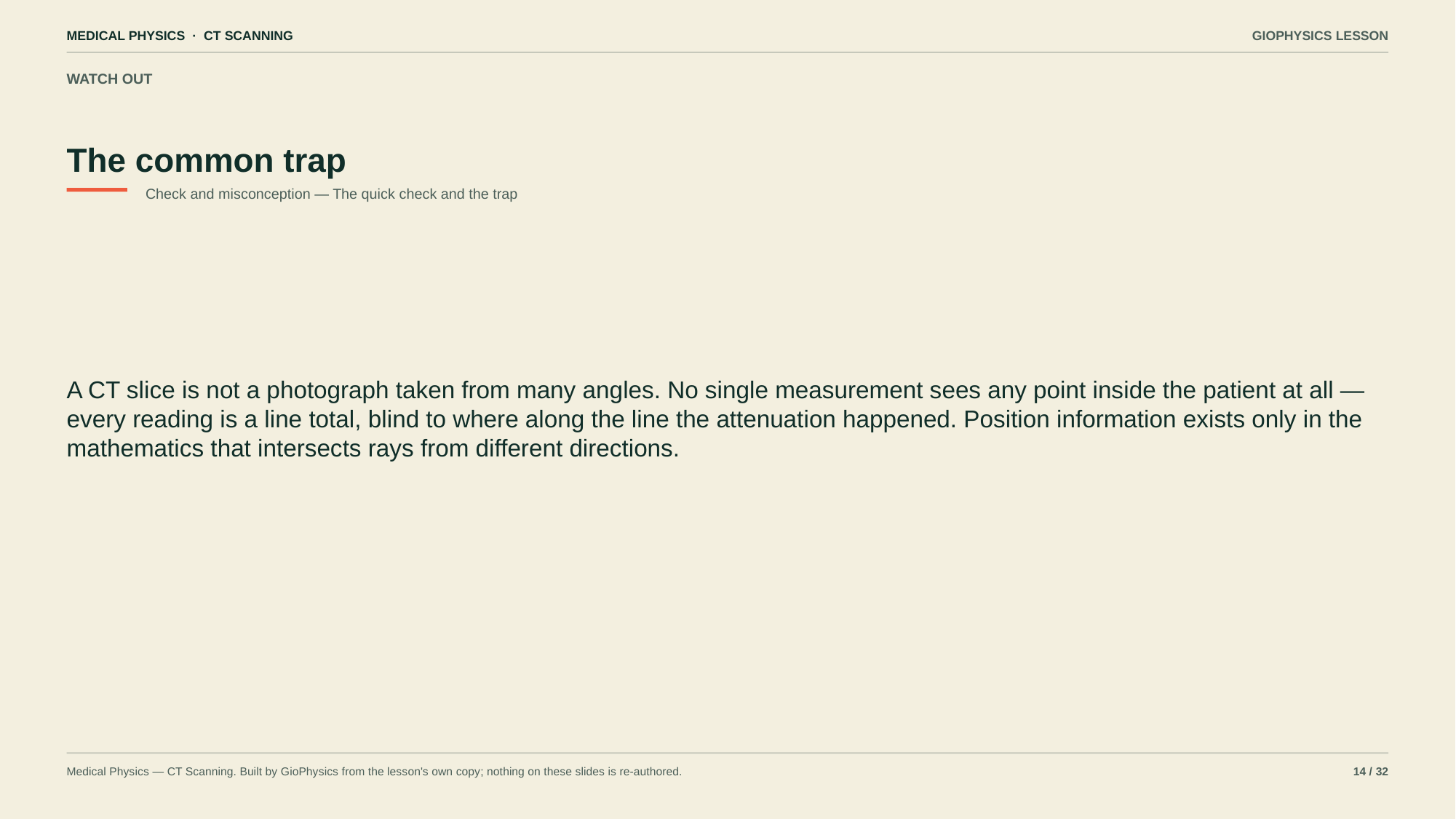

MEDICAL PHYSICS  ·  CT SCANNING
GIOPHYSICS LESSON

WATCH OUT
The common trap
Check and misconception — The quick check and the trap

A CT slice is not a photograph taken from many angles. No single measurement sees any point inside the patient at all — every reading is a line total, blind to where along the line the attenuation happened. Position information exists only in the mathematics that intersects rays from different directions.

Medical Physics — CT Scanning. Built by GioPhysics from the lesson's own copy; nothing on these slides is re-authored.
14 / 32